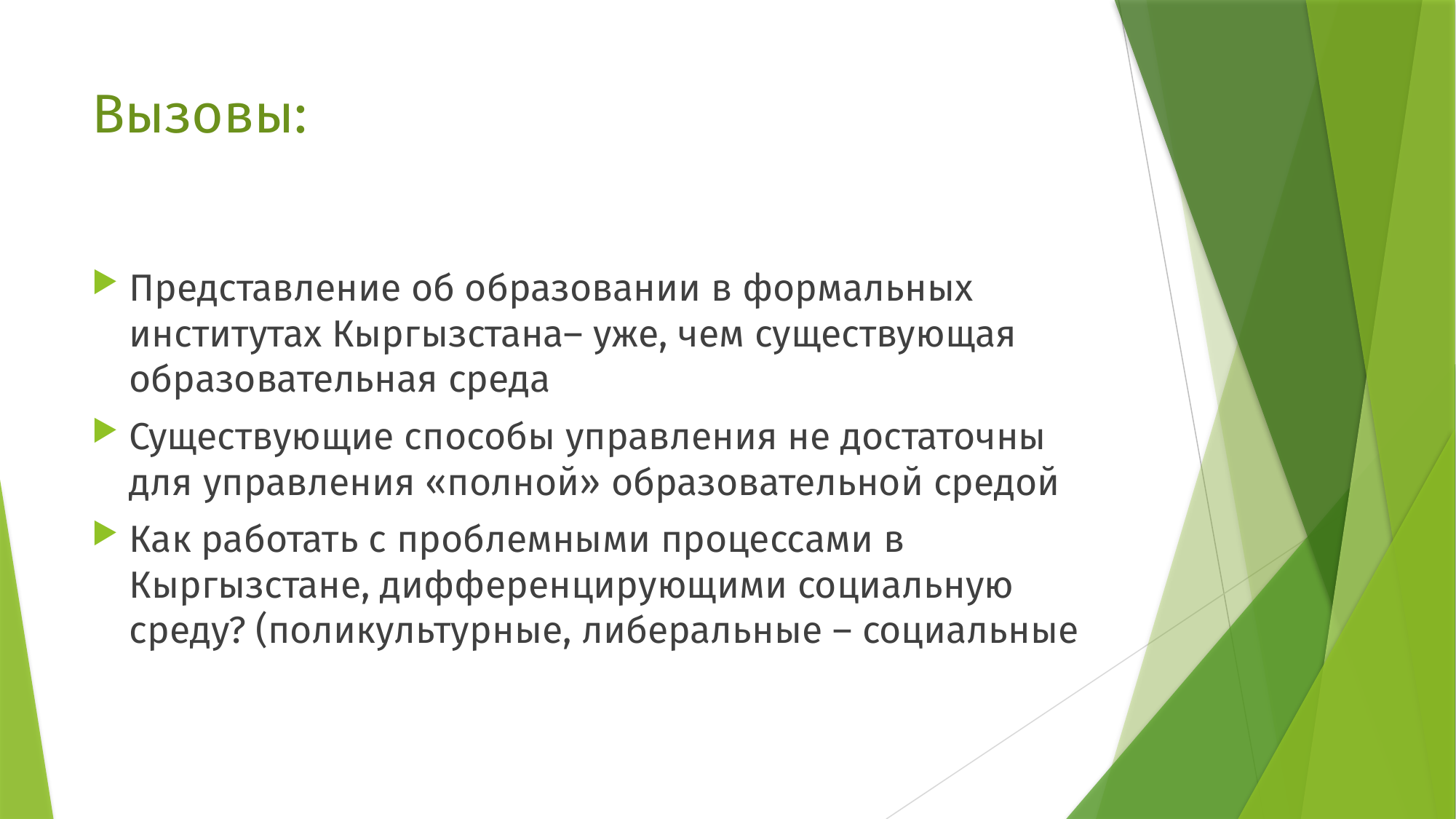

# Вызовы:
Представление об образовании в формальных институтах Кыргызстана– уже, чем существующая образовательная среда
Существующие способы управления не достаточны для управления «полной» образовательной средой
Как работать с проблемными процессами в Кыргызстане, дифференцирующими социальную среду? (поликультурные, либеральные – социальные